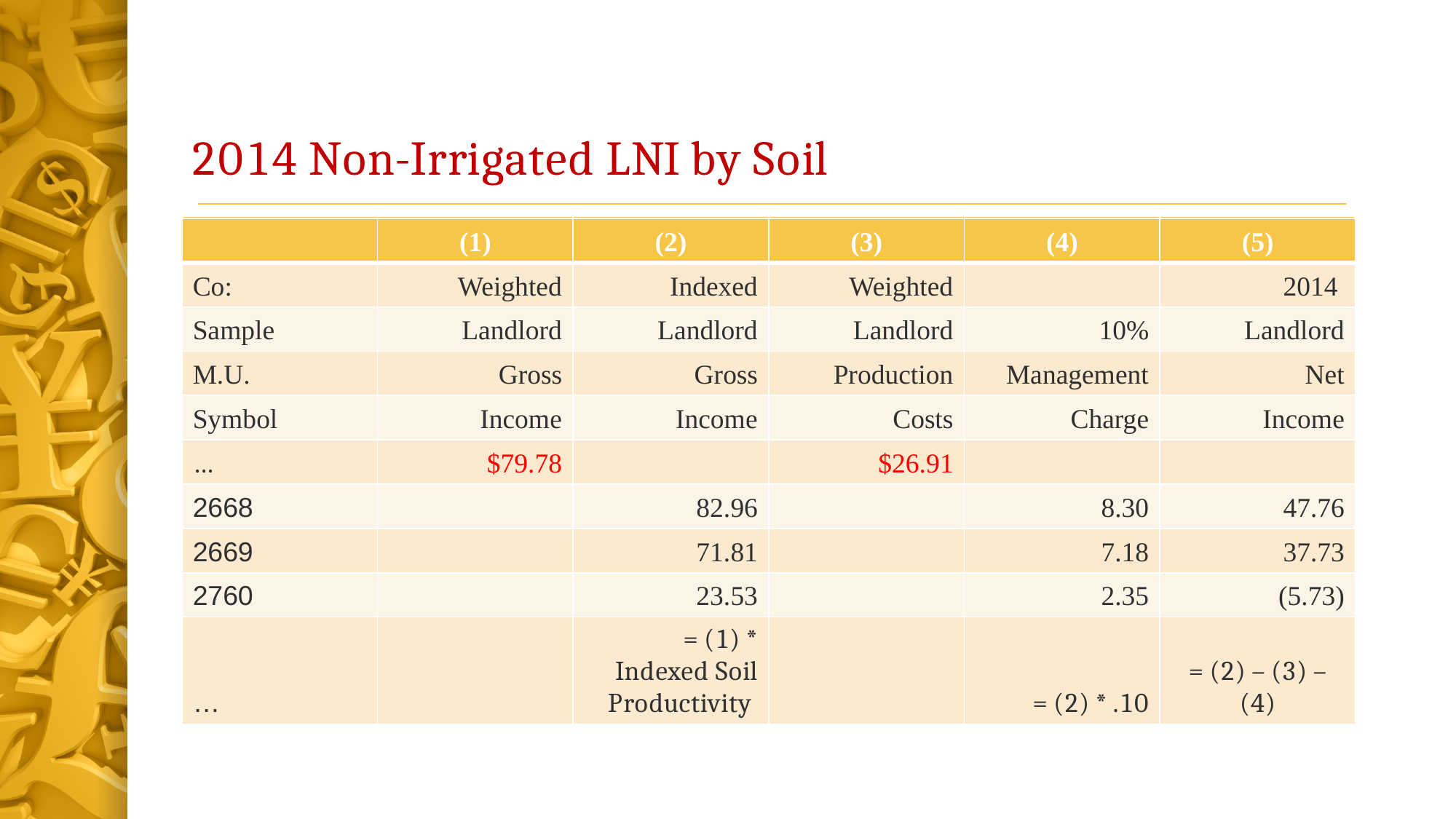

# 2014 Non-Irrigated LNI by Soil
|  | (1) | (2) | (3) | (4) | (5) |
| --- | --- | --- | --- | --- | --- |
| Co: | Weighted | Indexed | Weighted |  | 2014 |
| Sample | Landlord | Landlord | Landlord | 10% | Landlord |
| M.U. | Gross | Gross | Production | Management | Net |
| Symbol | Income | Income | Costs | Charge | Income |
| … | $79.78 |  | $26.91 |  |  |
| 2668 |  | 82.96 |  | 8.30 | 47.76 |
| 2669 |  | 71.81 |  | 7.18 | 37.73 |
| 2760 |  | 23.53 |  | 2.35 | (5.73) |
| … |  | = (1) \* Indexed Soil Productivity |  | = (2) \* .10 | = (2) – (3) – (4) |
|  | (1) | (2) | (3) | (4) | (5) |
| --- | --- | --- | --- | --- | --- |
| Co: | Weighted | Indexed | Weighted |  | 2014 |
| Sample | Landlord | Landlord | Landlord | 10% | Landlord |
| M.U. | Gross | Gross | Production | Management | Net |
| Symbol | Income | Income | Costs | Charge | Income |
| … | $79.78 |  | $26.91 |  |  |
| 2668 |  | 82.96 |  | 8.30 | 47.76 |
| 2669 |  | 71.81 |  | 7.18 | 37.73 |
| 2760 |  | 23.53 |  | 2.35 | (5.73) |
| … |  | = (1) \* Indexed Soil Productivity |  | = (2) \* .10 | = (2) – (3) – (4) |